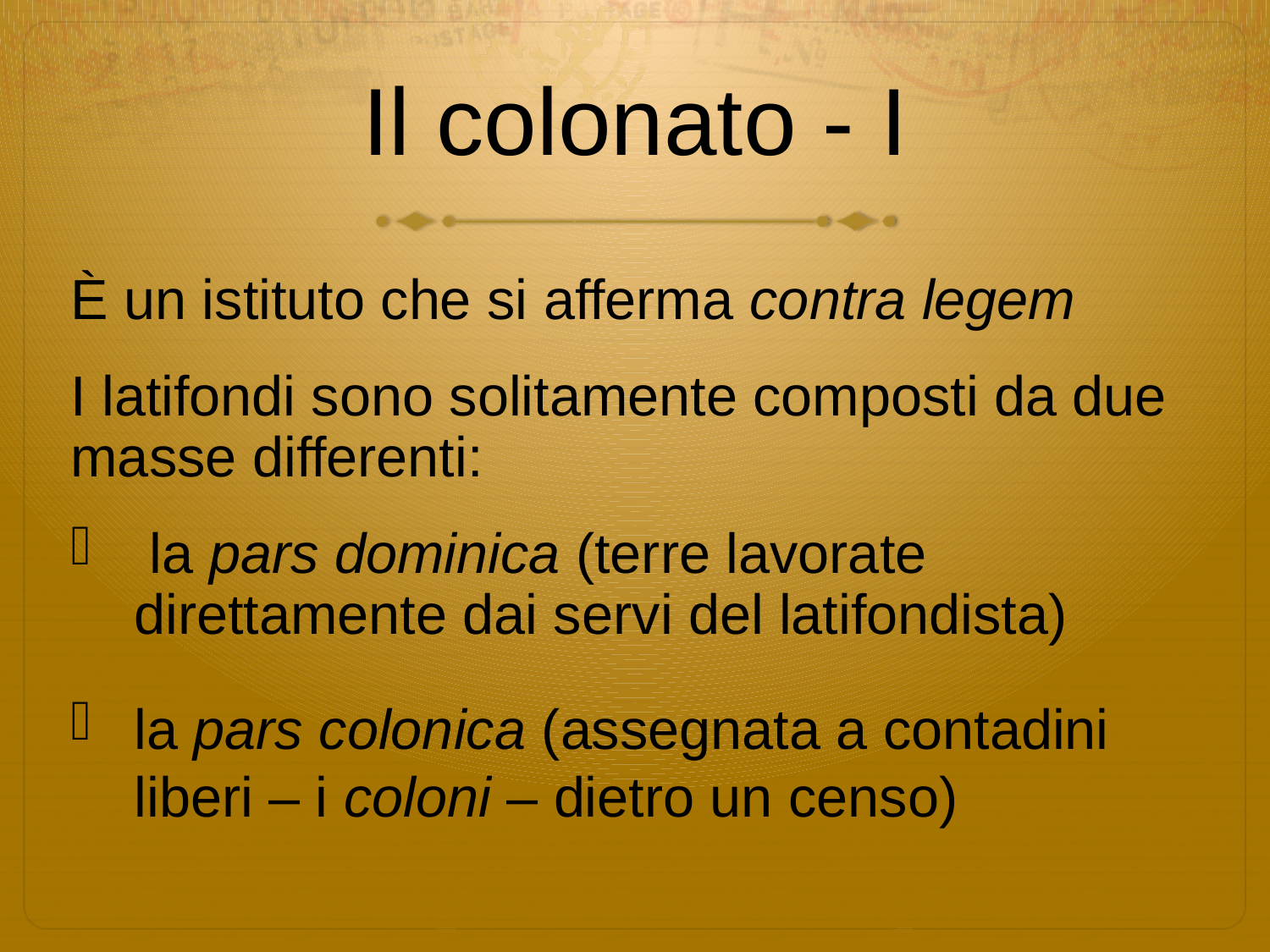

# Il colonato - I
È un istituto che si afferma contra legem
I latifondi sono solitamente composti da due masse differenti:
 la pars dominica (terre lavorate direttamente dai servi del latifondista)
la pars colonica (assegnata a contadini liberi – i coloni – dietro un censo)